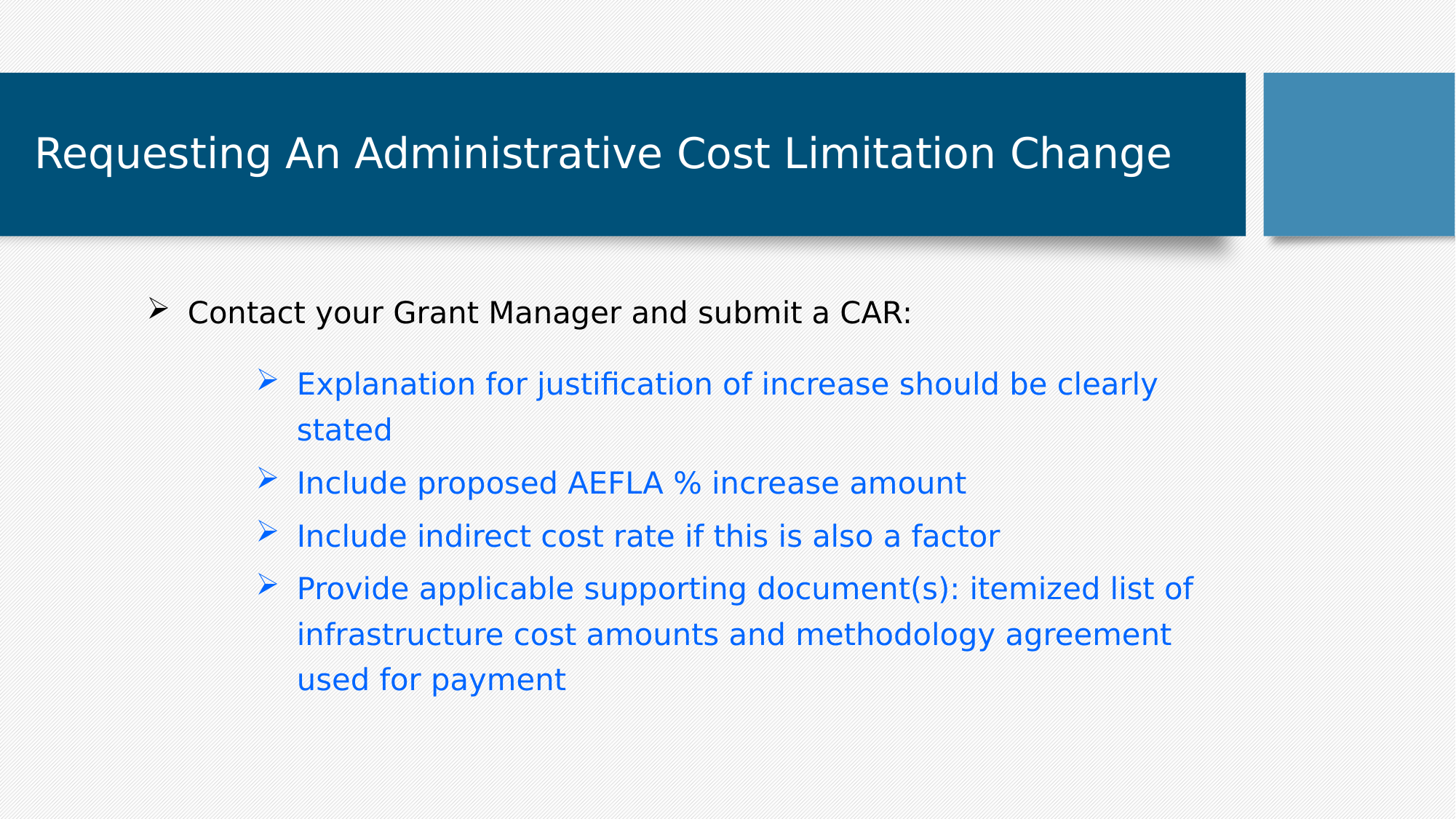

# Requesting An Administrative Cost Limitation Change
Contact your Grant Manager and submit a CAR:
Explanation for justification of increase should be clearly stated
Include proposed AEFLA % increase amount
Include indirect cost rate if this is also a factor
Provide applicable supporting document(s): itemized list of infrastructure cost amounts and methodology agreement used for payment